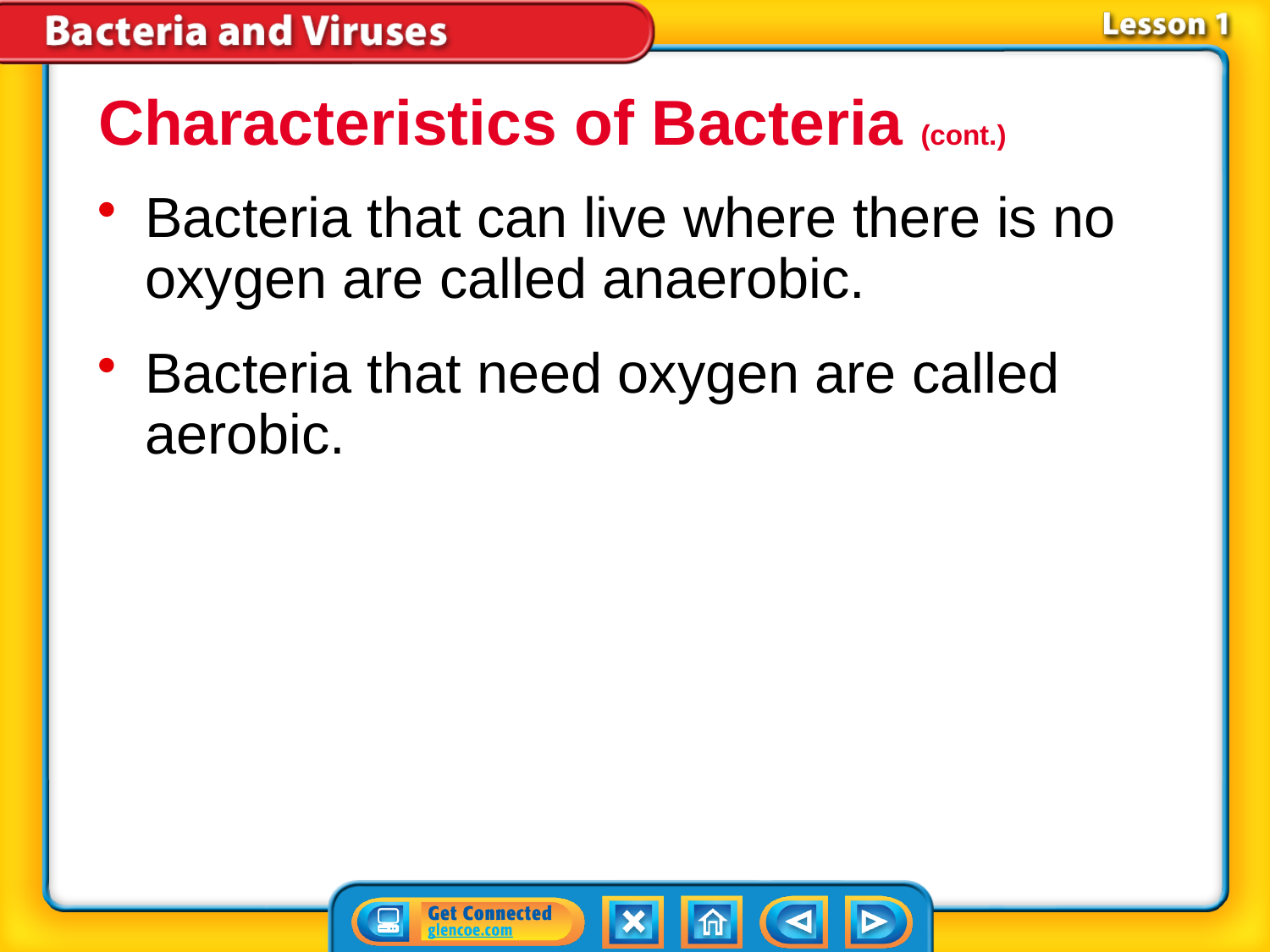

Characteristics of Bacteria (cont.)
Bacteria that can live where there is no oxygen are called anaerobic.
Bacteria that need oxygen are called aerobic.
# Lesson 1